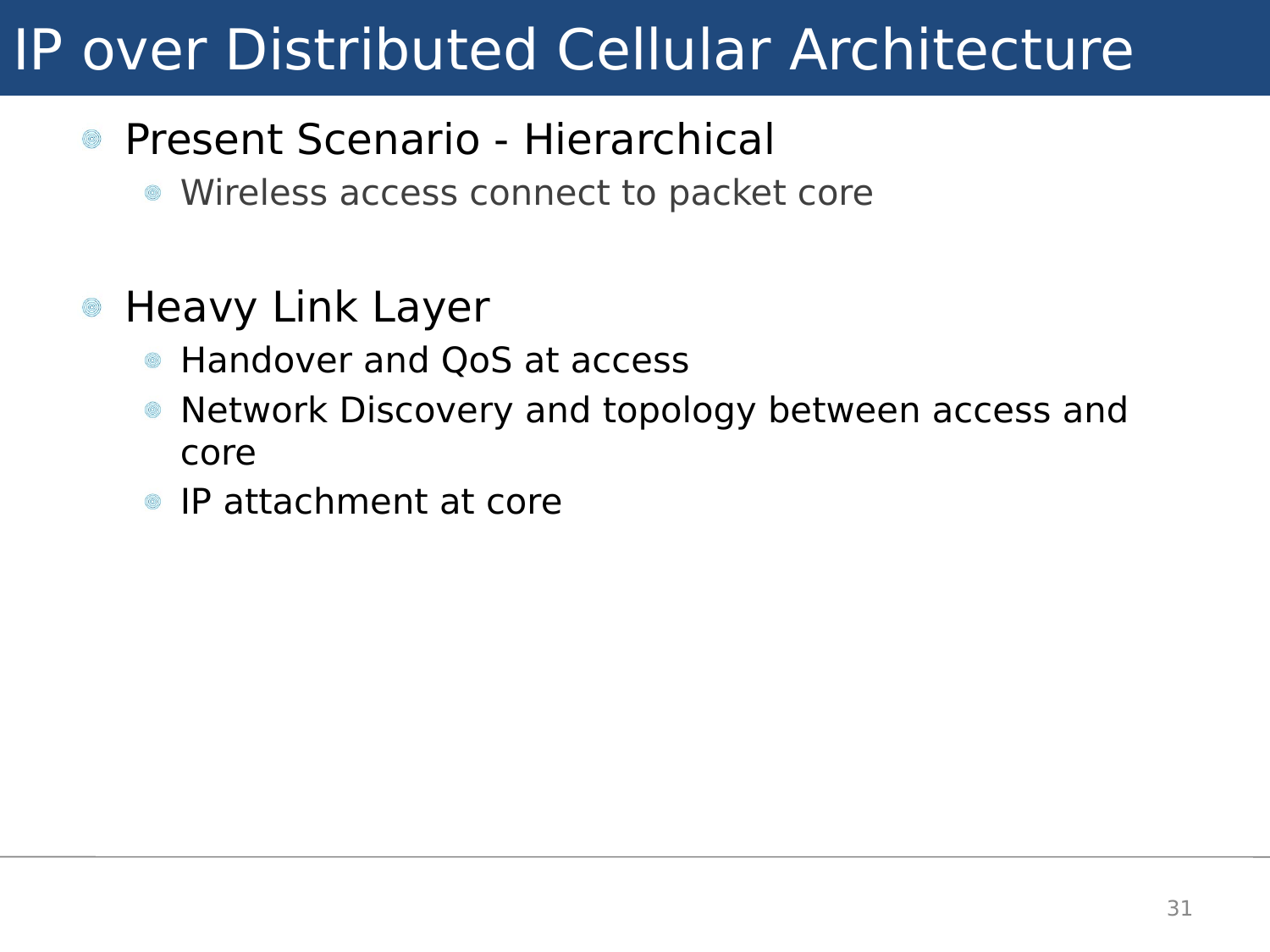

# IP over Distributed Cellular Architecture
Present Scenario - Hierarchical
Wireless access connect to packet core

Heavy Link Layer
Handover and QoS at access
Network Discovery and topology between access and core
IP attachment at core

31